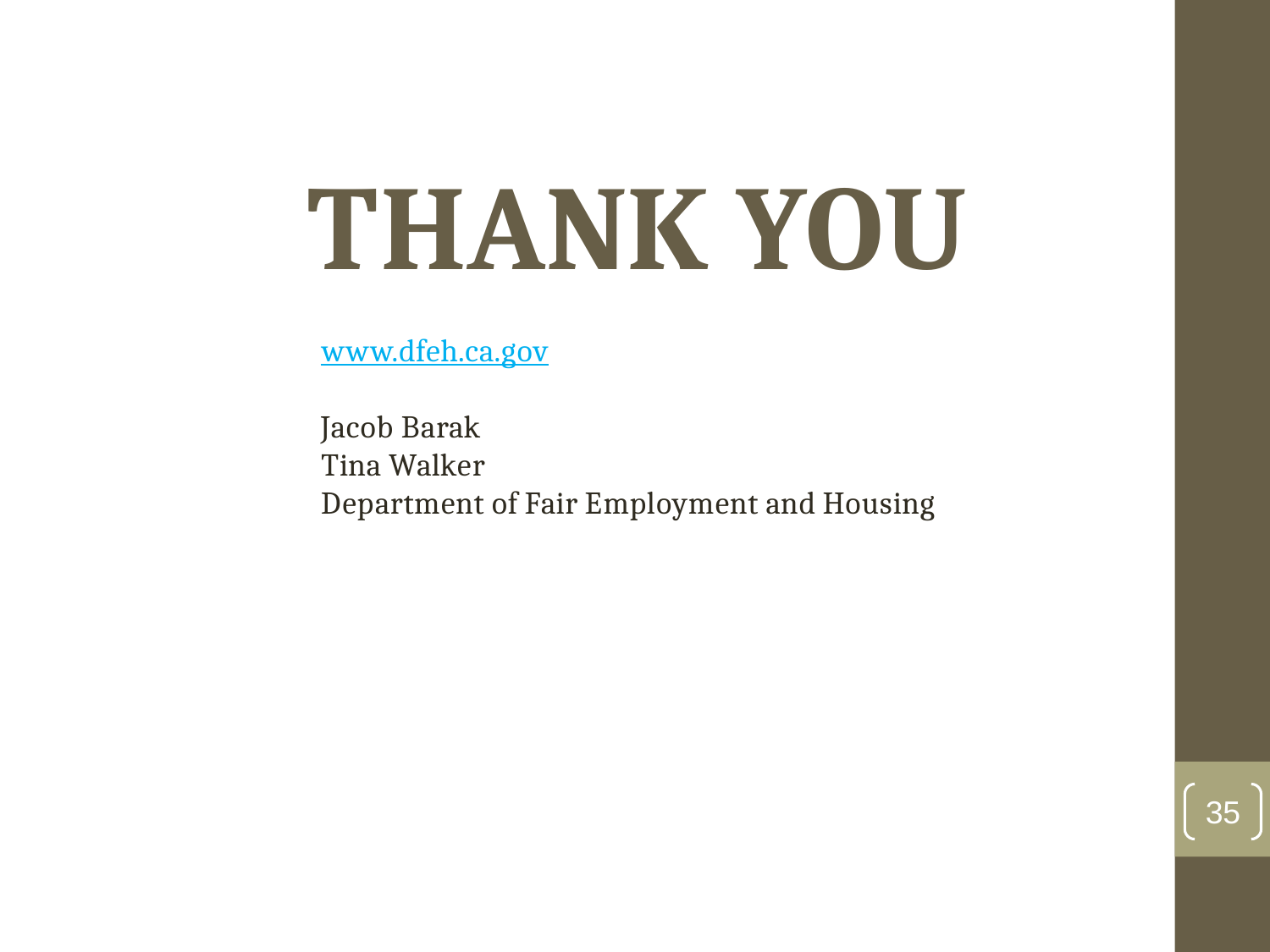

THANK YOU
#
www.dfeh.ca.gov

Jacob Barak
Tina Walker
Department of Fair Employment and Housing
35